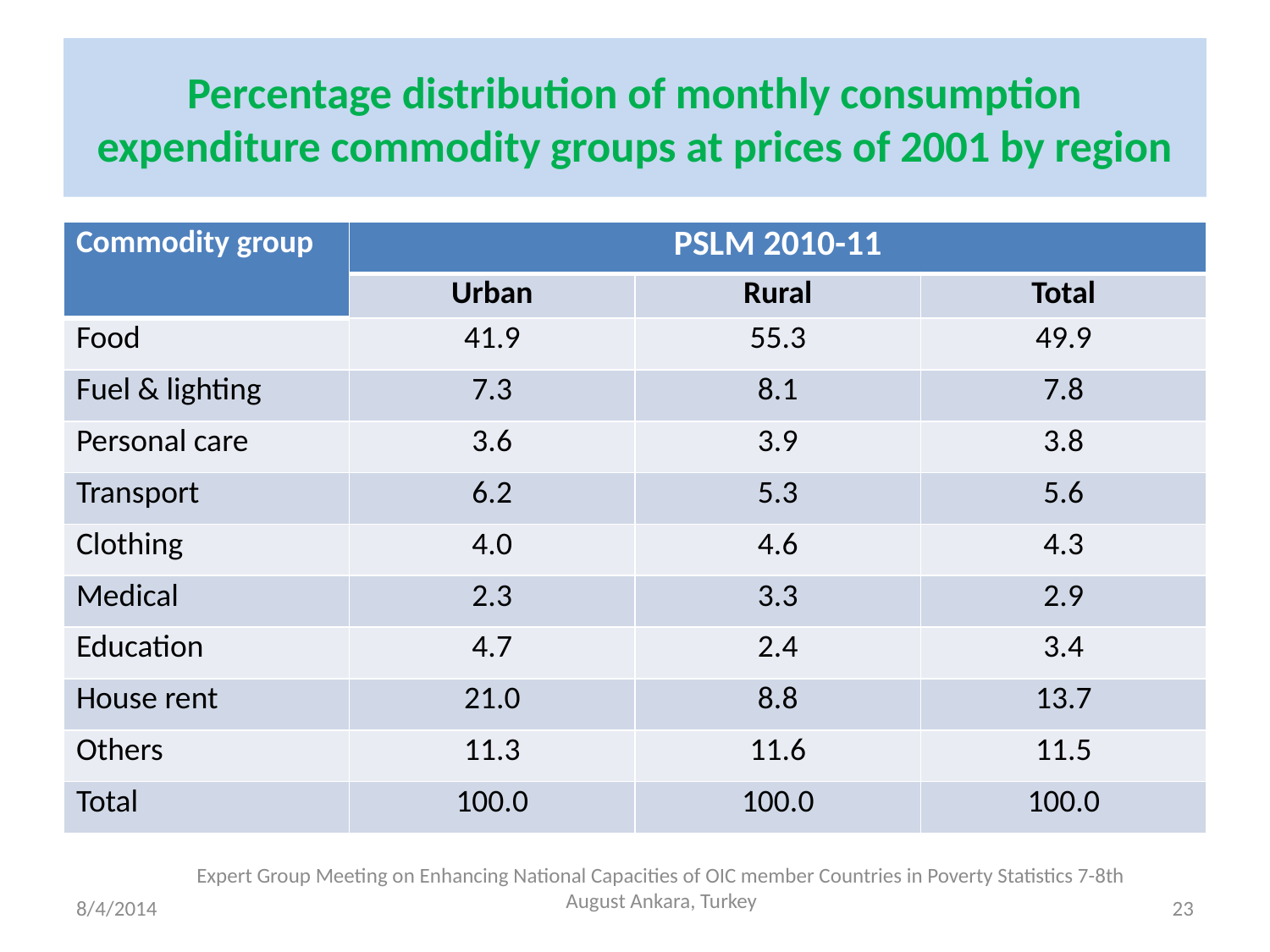

# Percentage distribution of monthly consumption expenditure commodity groups at prices of 2001 by region
| Commodity group | PSLM 2010-11 |  |  |
| --- | --- | --- | --- |
|  | Urban | Rural | Total |
| Food | 41.9 | 55.3 | 49.9 |
| Fuel & lighting | 7.3 | 8.1 | 7.8 |
| Personal care | 3.6 | 3.9 | 3.8 |
| Transport | 6.2 | 5.3 | 5.6 |
| Clothing | 4.0 | 4.6 | 4.3 |
| Medical | 2.3 | 3.3 | 2.9 |
| Education | 4.7 | 2.4 | 3.4 |
| House rent | 21.0 | 8.8 | 13.7 |
| Others | 11.3 | 11.6 | 11.5 |
| Total | 100.0 | 100.0 | 100.0 |
Expert Group Meeting on Enhancing National Capacities of OIC member Countries in Poverty Statistics 7-8th August Ankara, Turkey
8/4/2014
23